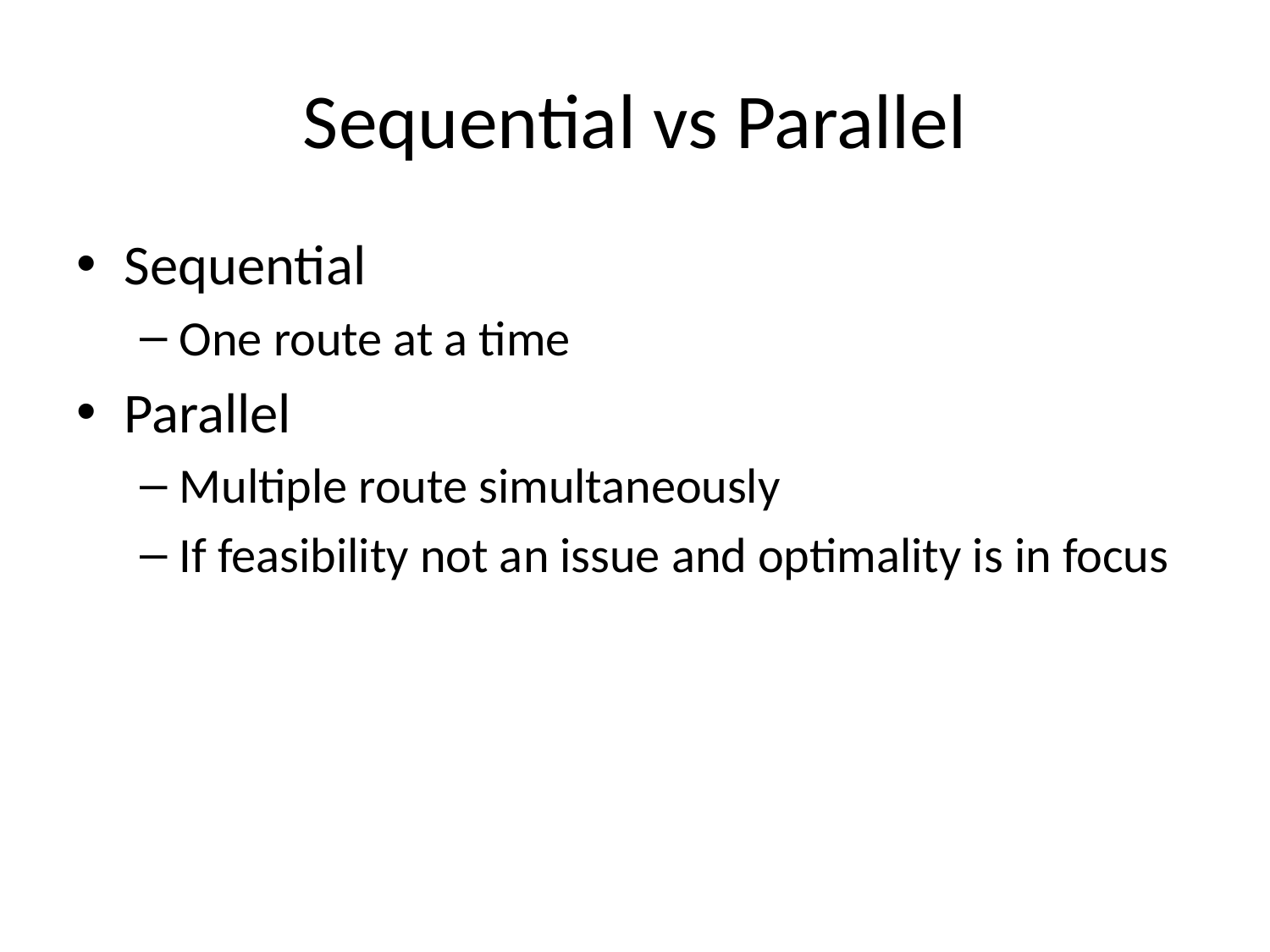

# Sequential vs Parallel
Sequential
One route at a time
Parallel
Multiple route simultaneously
If feasibility not an issue and optimality is in focus